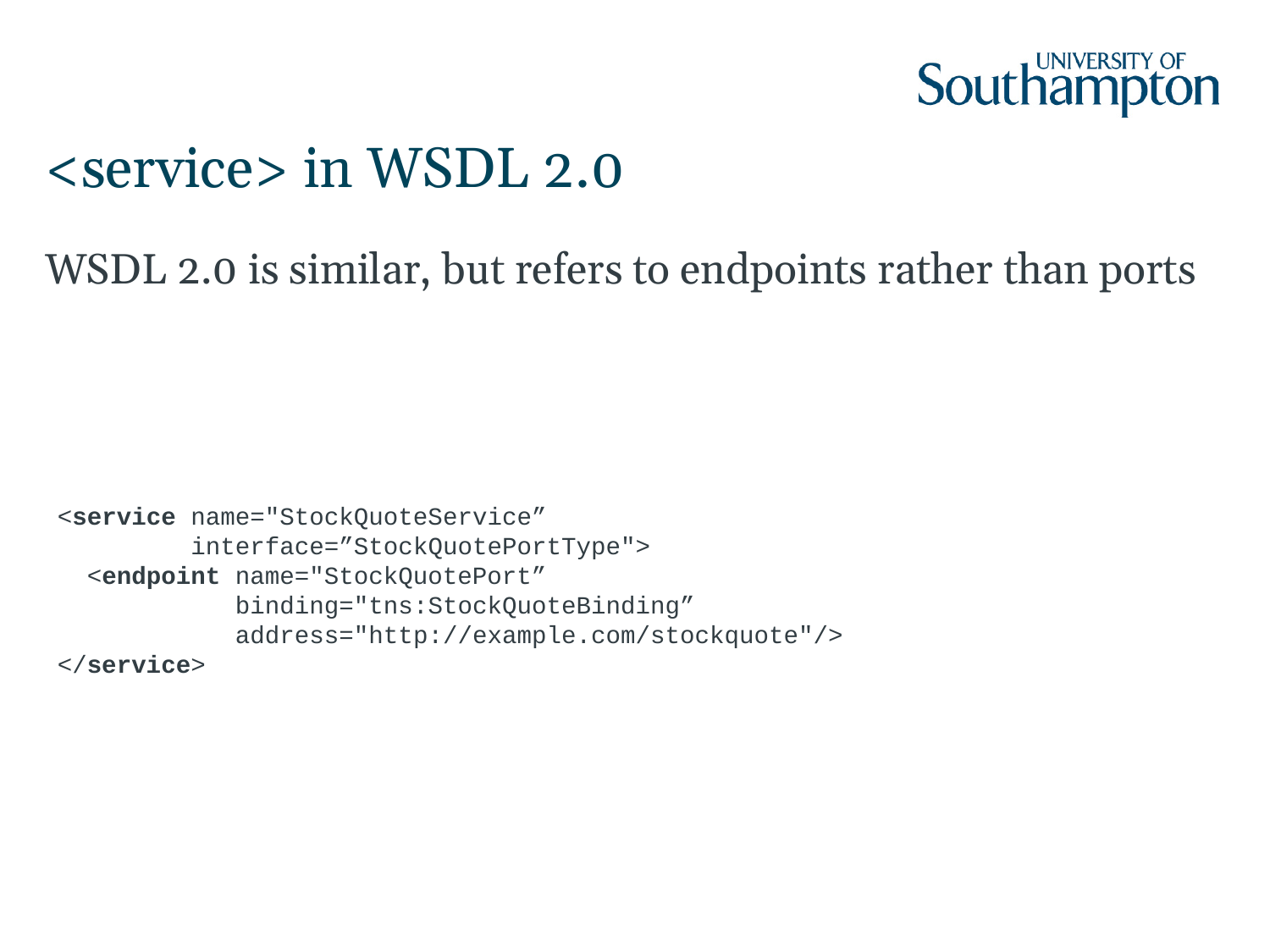

# <service> in WSDL 2.0
WSDL 2.0 is similar, but refers to endpoints rather than ports

<service name="StockQuoteService”
         interface=”StockQuotePortType">
  <endpoint name="StockQuotePort”
            binding="tns:StockQuoteBinding”
            address="http://example.com/stockquote"/>
</service>